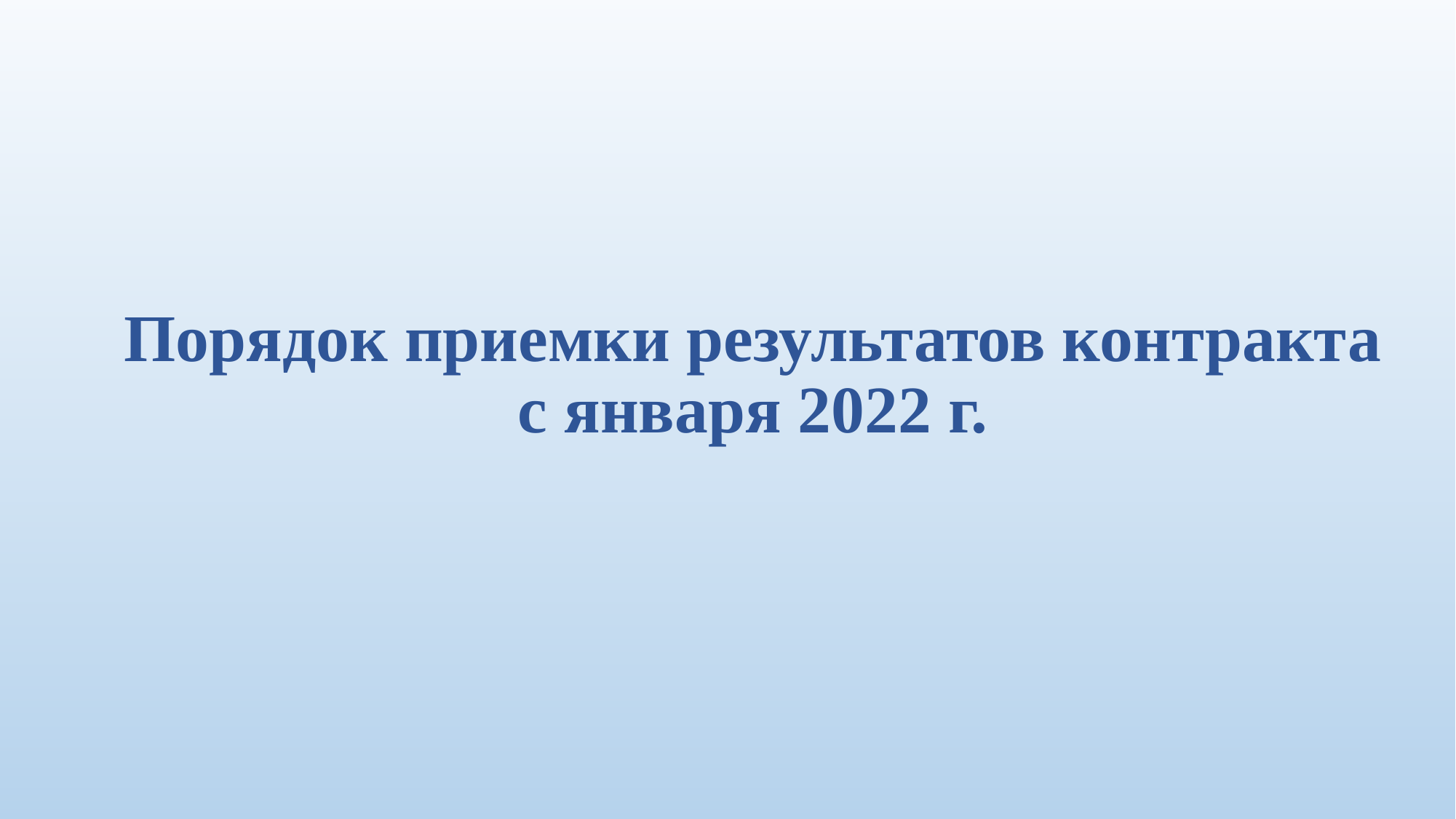

# Порядок приемки результатов контракта с января 2022 г.